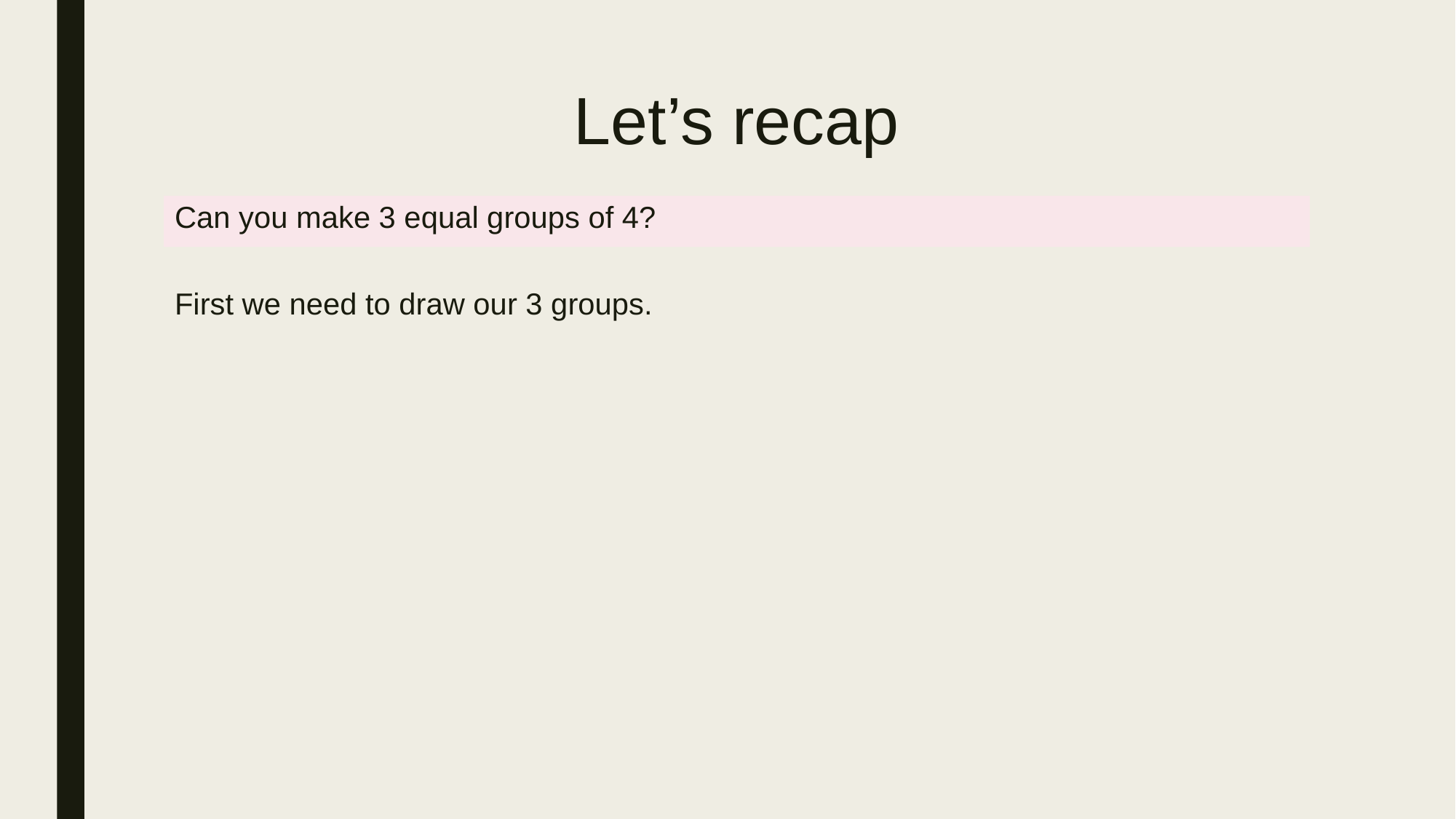

# Let’s recap
Can you make 3 equal groups of 4?
First we need to draw our 3 groups.